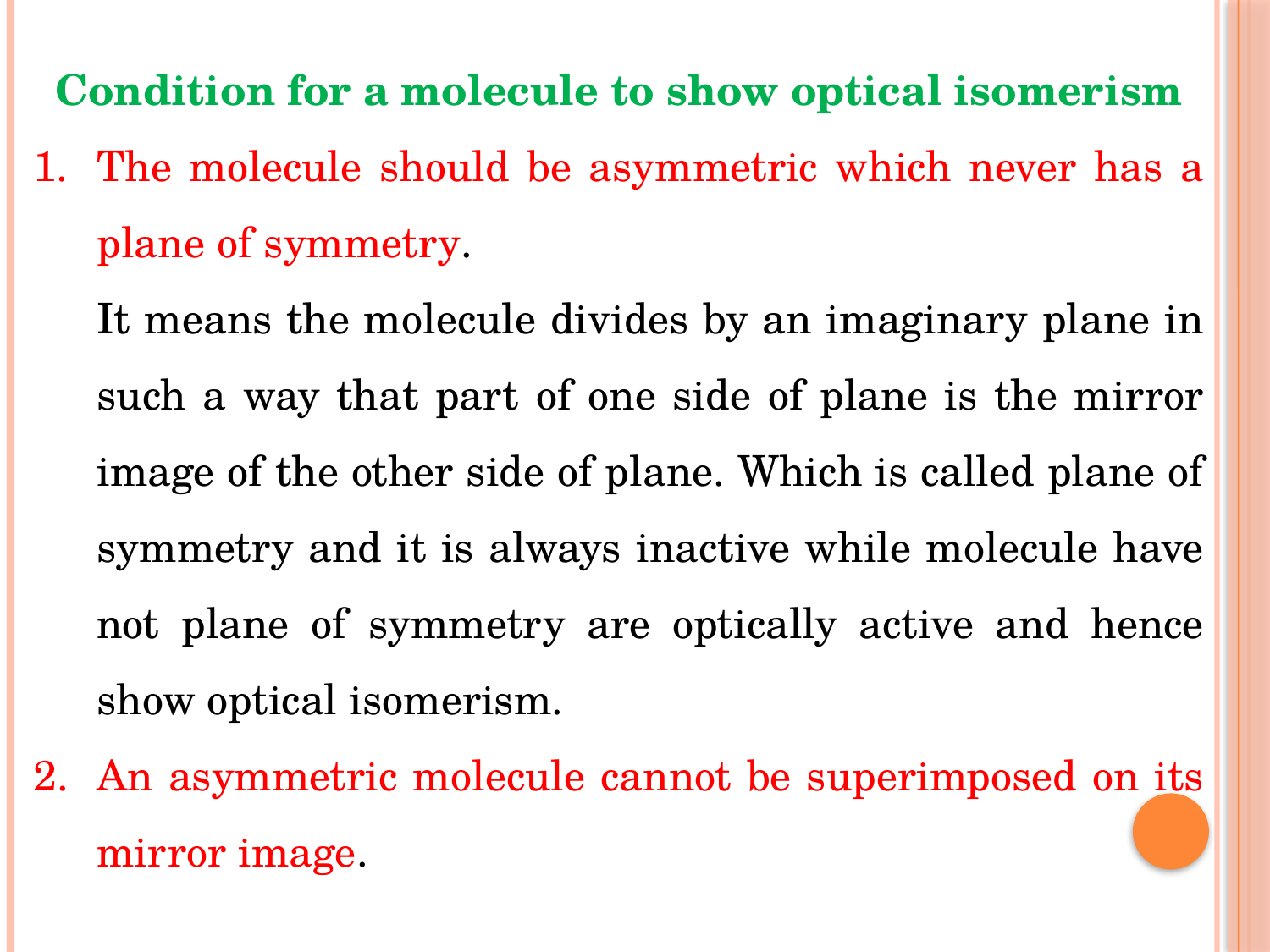

Condition for a molecule to show optical isomerism
The molecule should be asymmetric which never has a plane of symmetry.
	It means the molecule divides by an imaginary plane in such a way that part of one side of plane is the mirror image of the other side of plane. Which is called plane of symmetry and it is always inactive while molecule have not plane of symmetry are optically active and hence show optical isomerism.
An asymmetric molecule cannot be superimposed on its mirror image.